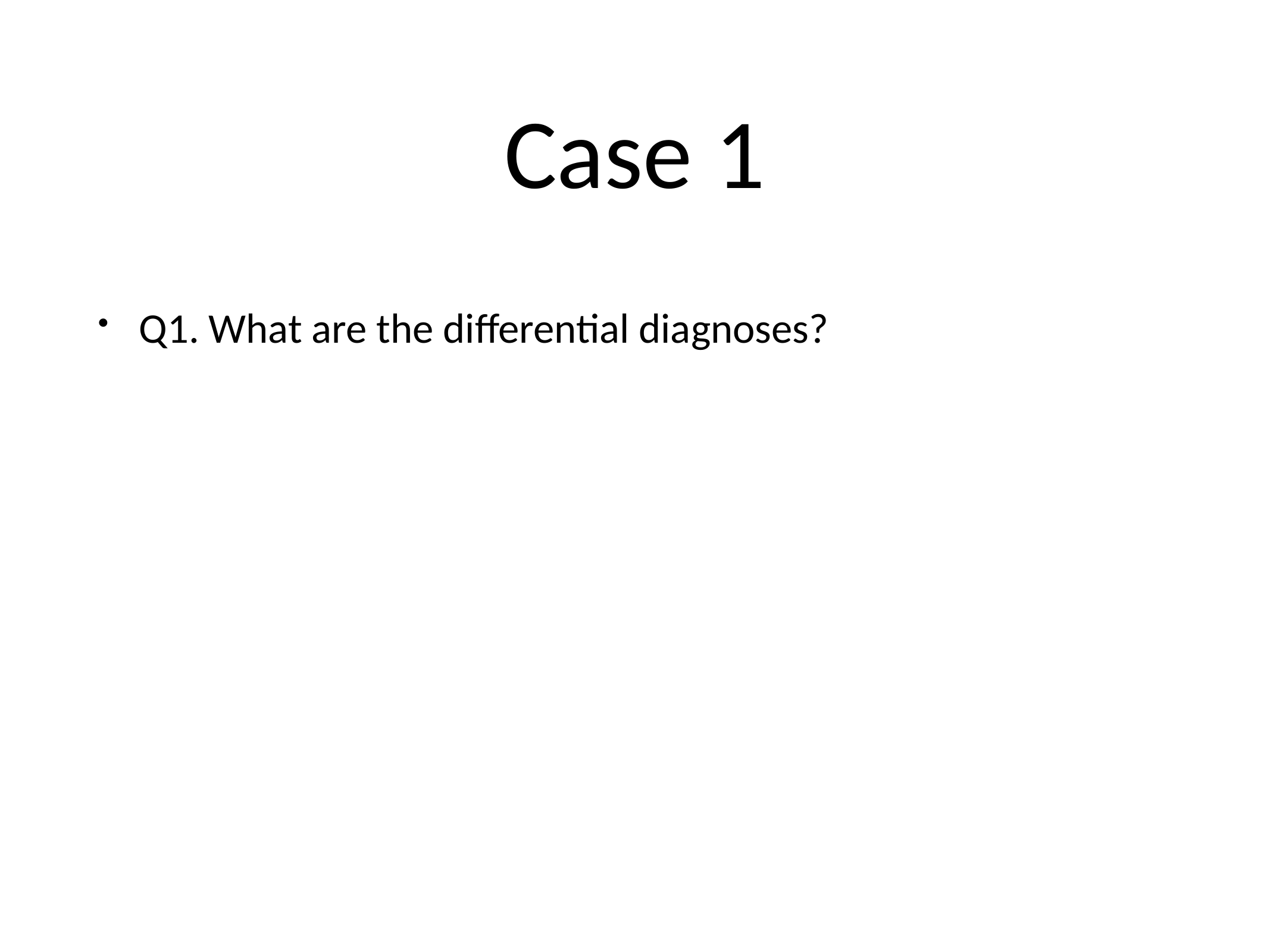

# Case 1
Q1. What are the differential diagnoses?